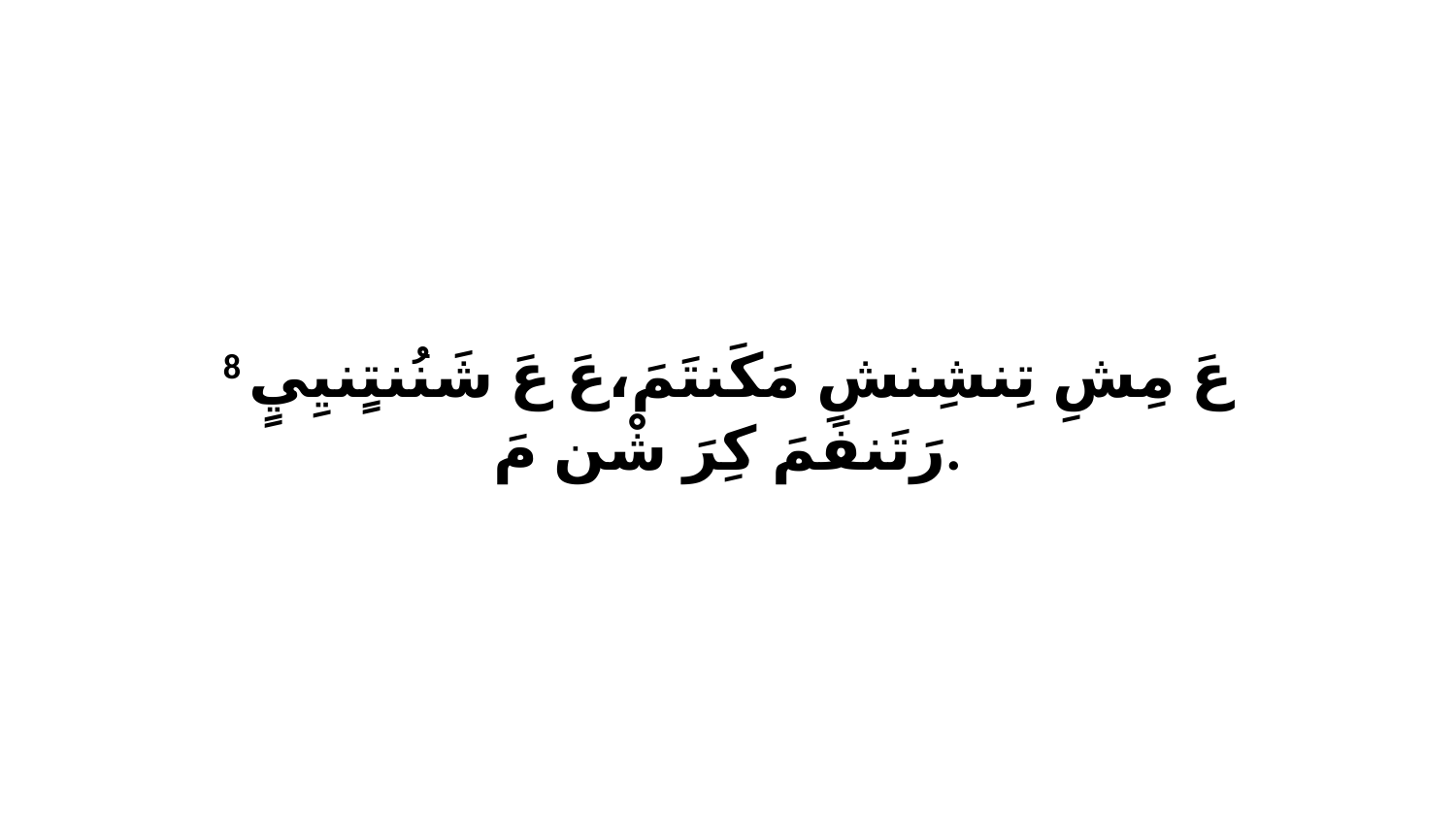

8 عَ مِشِ تِنشِنشِ مَكَنتَمَ،عَ عَ شَنُنتٍنيِيٍ رَتَنفَمَ كِرَ شْن مَ.